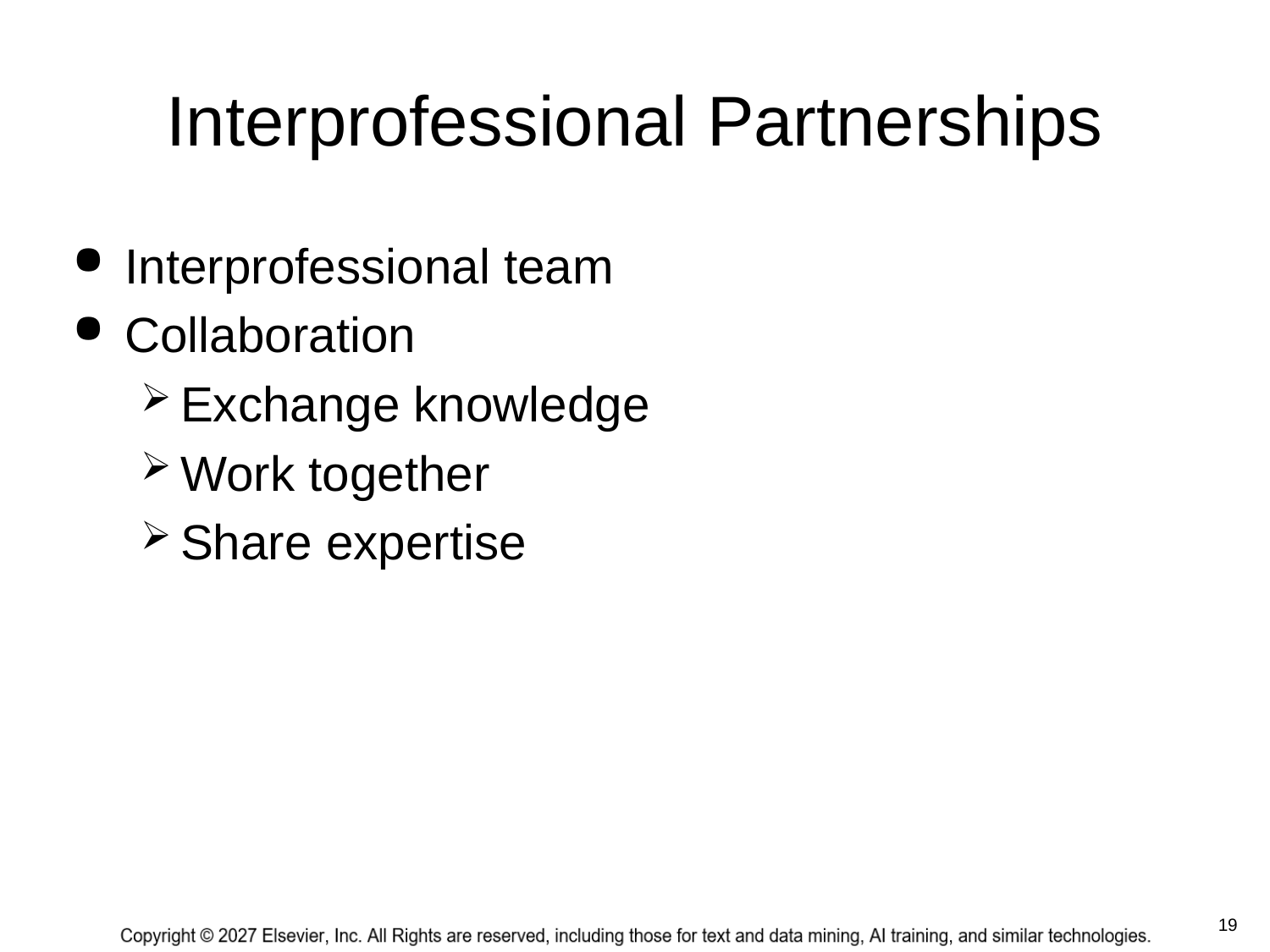

# Interprofessional Partnerships
Interprofessional team
Collaboration
Exchange knowledge
Work together
Share expertise
 19